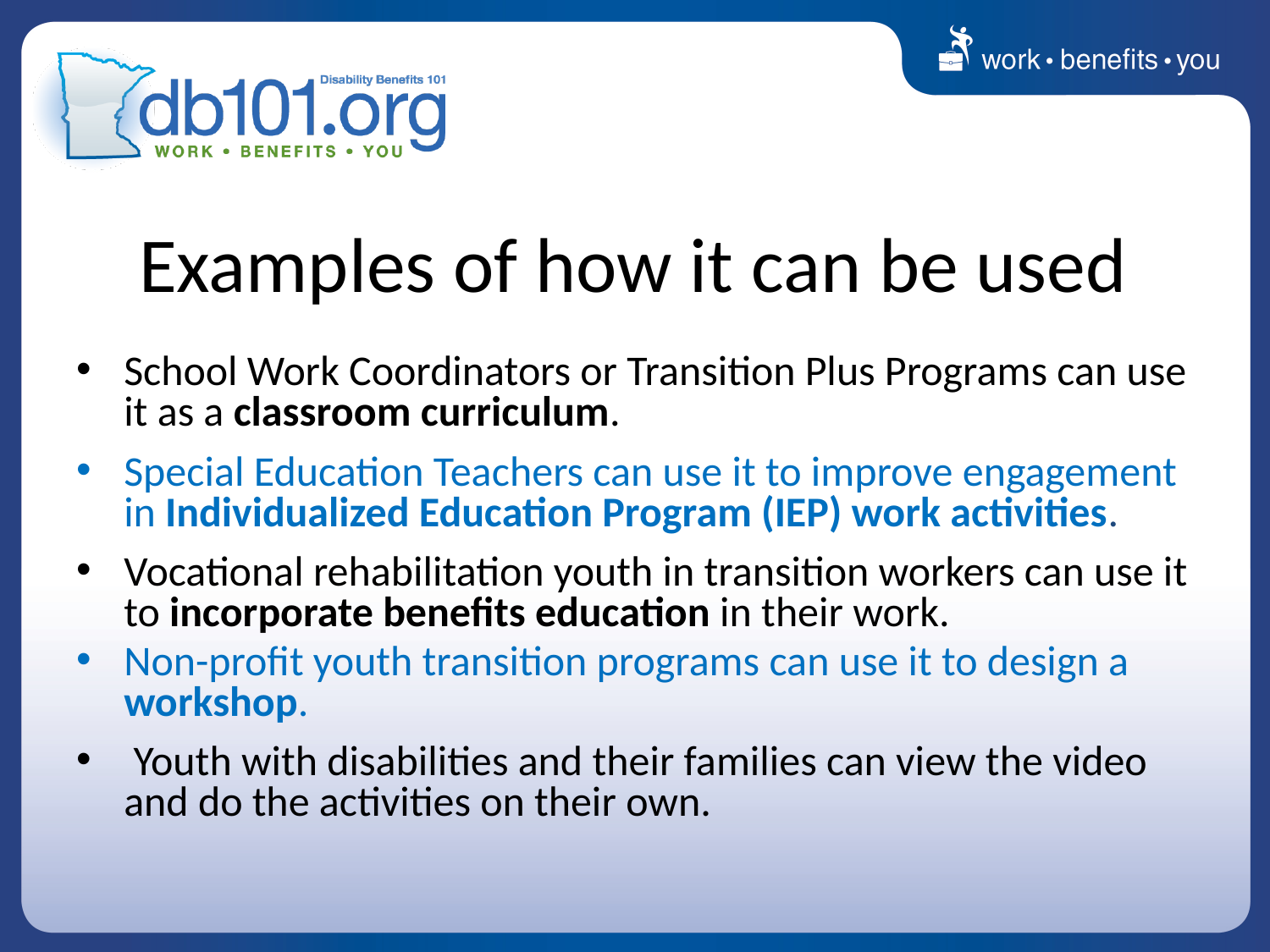

# Examples of how it can be used
School Work Coordinators or Transition Plus Programs can use it as a classroom curriculum.
Special Education Teachers can use it to improve engagement in Individualized Education Program (IEP) work activities.
Vocational rehabilitation youth in transition workers can use it to incorporate benefits education in their work.
Non-profit youth transition programs can use it to design a workshop.
 Youth with disabilities and their families can view the video and do the activities on their own.